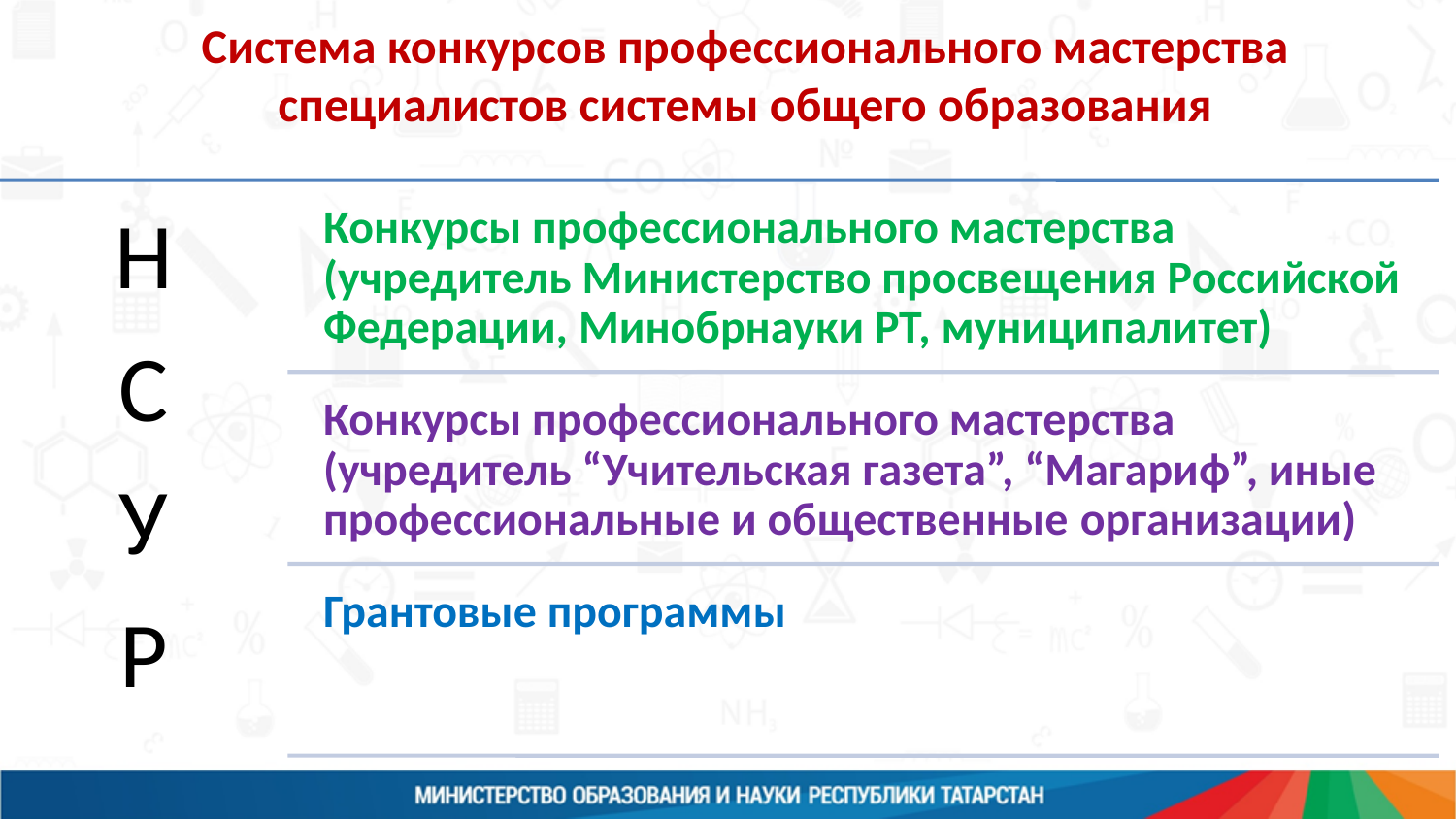

Система конкурсов профессионального мастерства специалистов системы общего образования
Н
С
У
Р
Конкурсы профессионального мастерства (учредитель Министерство просвещения Российской Федерации, Минобрнауки РТ, муниципалитет)
Конкурсы профессионального мастерства (учредитель “Учительская газета”, “Магариф”, иные профессиональные и общественные организации)
Грантовые программы